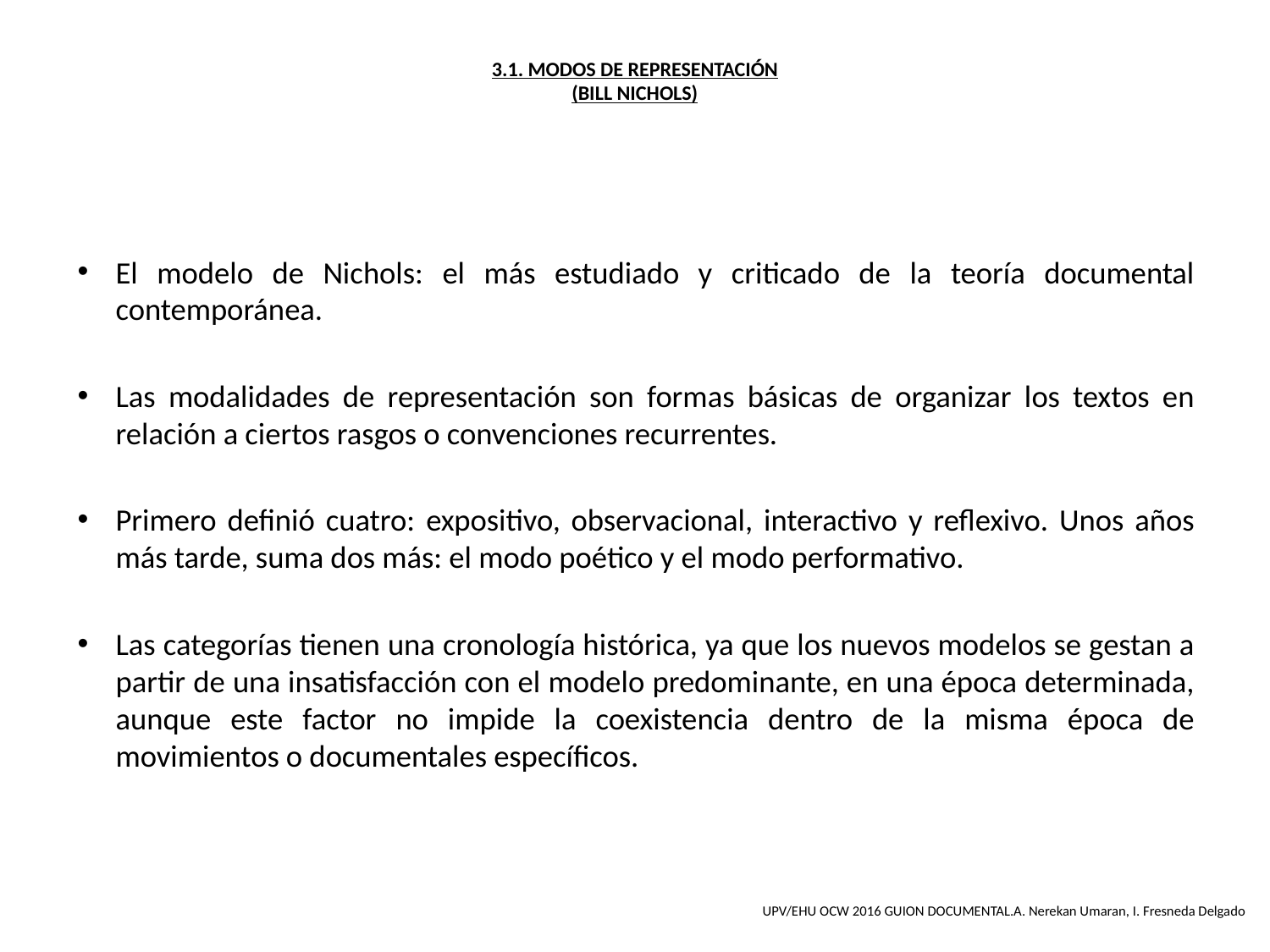

# 3.1. MODOS DE REPRESENTACIÓN (BILL NICHOLS)
El modelo de Nichols: el más estudiado y criticado de la teoría documental contemporánea.

Las modalidades de representación son formas básicas de organizar los textos en relación a ciertos rasgos o convenciones recurrentes.

Primero definió cuatro: expositivo, observacional, interactivo y reflexivo. Unos años más tarde, suma dos más: el modo poético y el modo performativo.

Las categorías tienen una cronología histórica, ya que los nuevos modelos se gestan a partir de una insatisfacción con el modelo predominante, en una época determinada, aunque este factor no impide la coexistencia dentro de la misma época de movimientos o documentales específicos.